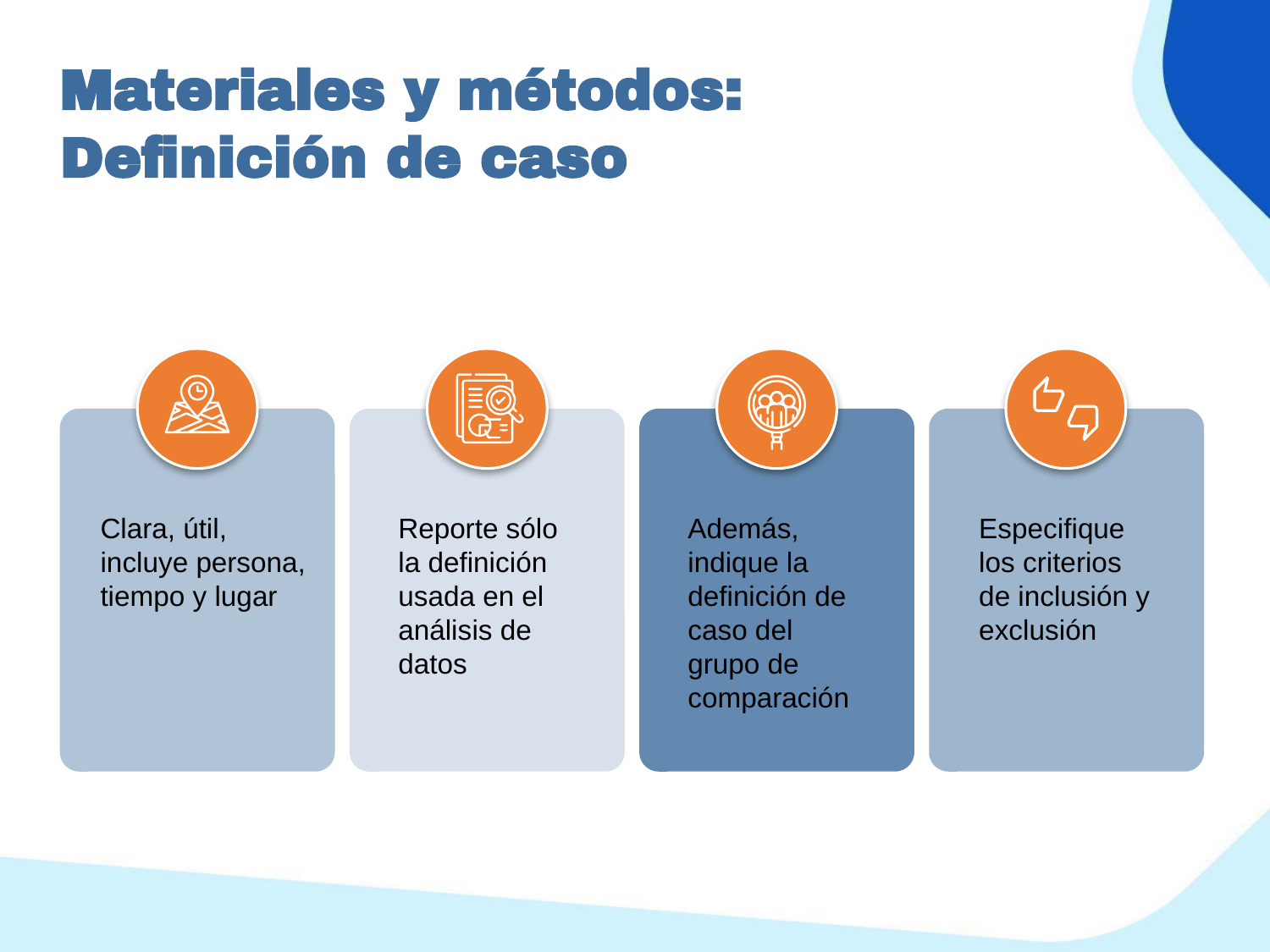

Materiales y métodos: Definición de caso

Clara, útil, incluye persona, tiempo y lugar
Reporte sólo la definición usada en el análisis de datos
Además, indique la definición de caso del grupo de comparación
Especifique los criterios de inclusión y exclusión